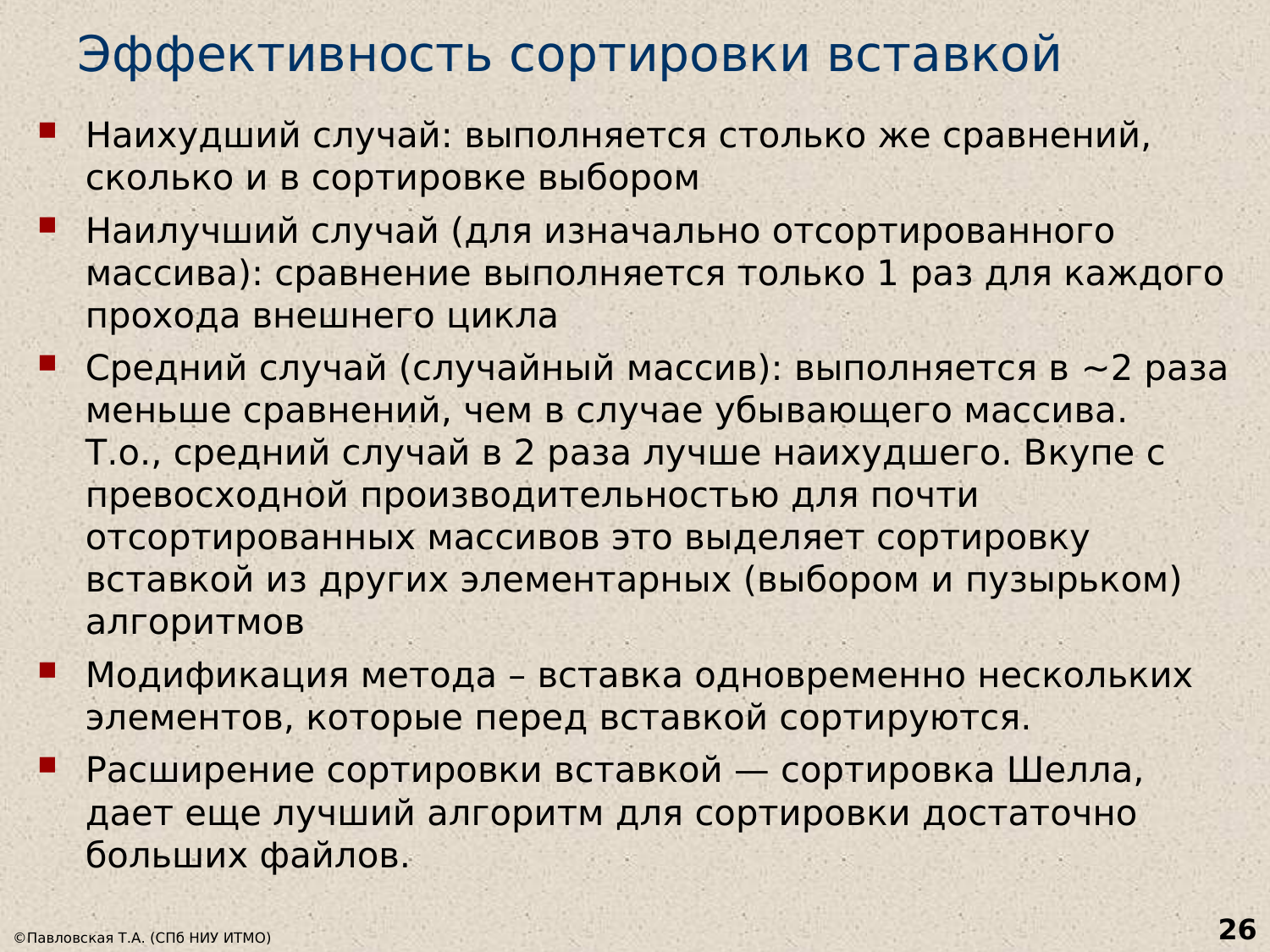

# Эффективность сортировки вставкой
Наихудший случай: выполняется столько же сравнений, сколько и в сортировке выбором
Наилучший случай (для изначально отсортированного массива): сравнение выполняется только 1 раз для каждого прохода внешнего цикла
Средний случай (случайный массив): выполняется в ~2 раза меньше сравнений, чем в случае убывающего массива.
Т.о., средний случай в 2 раза лучше наихудшего. Вкупе с превосходной производительностью для почти отсортированных массивов это выделяет сортировку вставкой из других элементарных (выбором и пузырьком) алгоритмов
Модификация метода – вставка одновременно нескольких элементов, которые перед вставкой сортируются.
Расширение сортировки вставкой — сортировка Шелла, дает еще лучший алгоритм для сортировки достаточно больших файлов.
26
©Павловская Т.А. (СПб НИУ ИТМО)